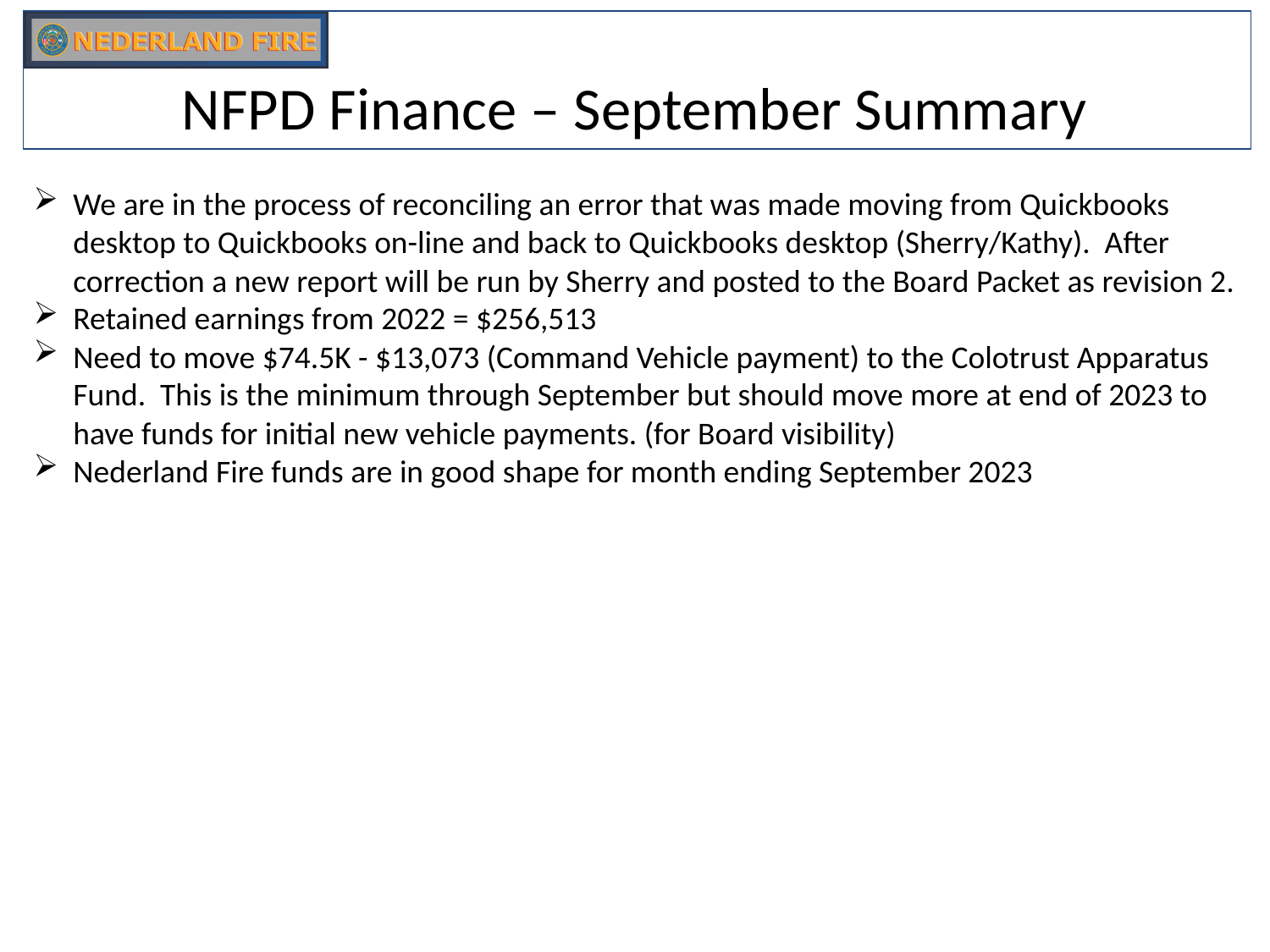

# NFPD Finance – September Summary
We are in the process of reconciling an error that was made moving from Quickbooks desktop to Quickbooks on-line and back to Quickbooks desktop (Sherry/Kathy).  After correction a new report will be run by Sherry and posted to the Board Packet as revision 2.
Retained earnings from 2022 = $256,513
Need to move $74.5K - $13,073 (Command Vehicle payment) to the Colotrust Apparatus Fund.  This is the minimum through September but should move more at end of 2023 to have funds for initial new vehicle payments. (for Board visibility)
Nederland Fire funds are in good shape for month ending September 2023